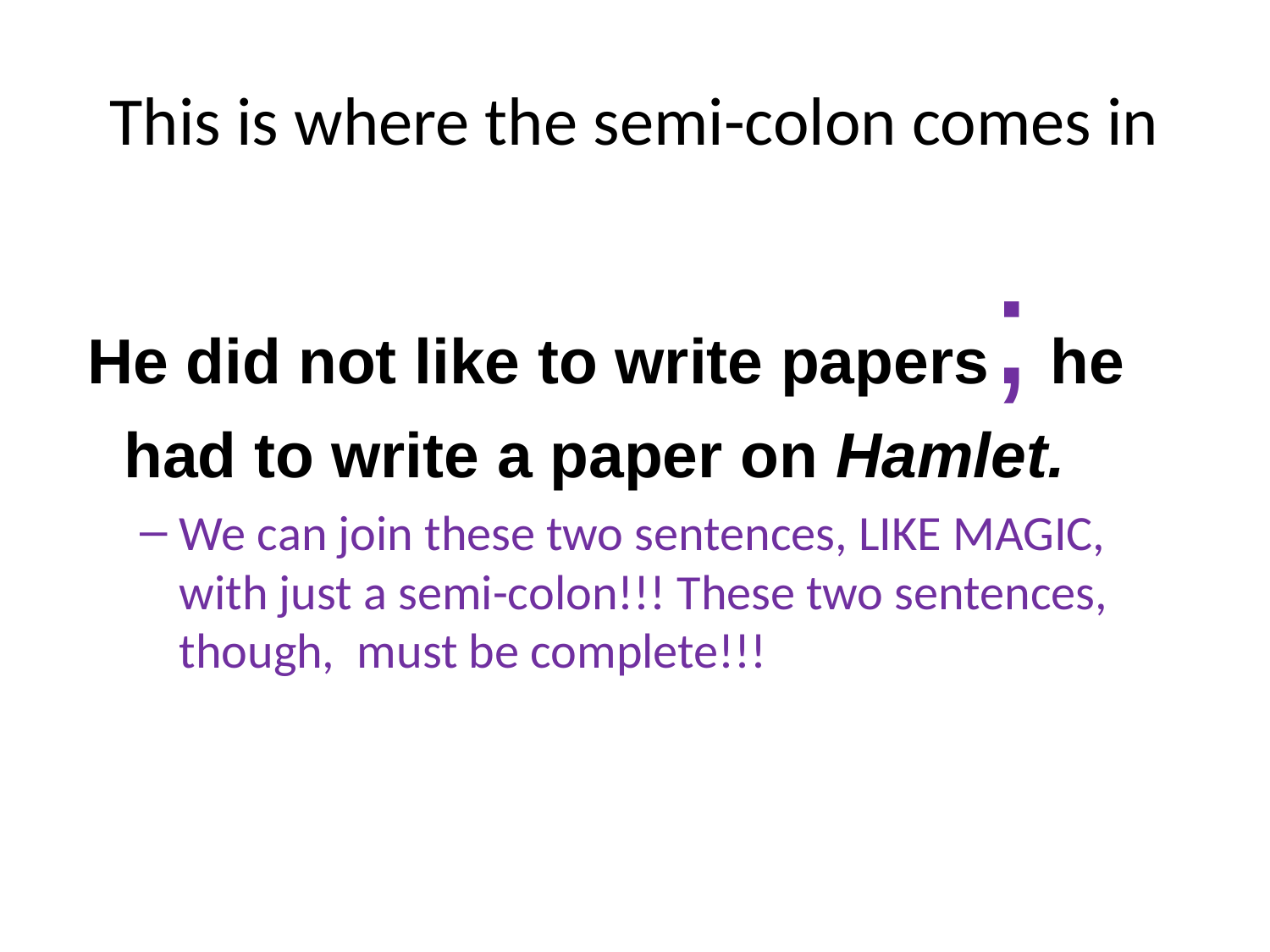

# This is where the semi-colon comes in
 He did not like to write papers; he had to write a paper on Hamlet.
We can join these two sentences, LIKE MAGIC, with just a semi-colon!!! These two sentences, though,  must be complete!!!